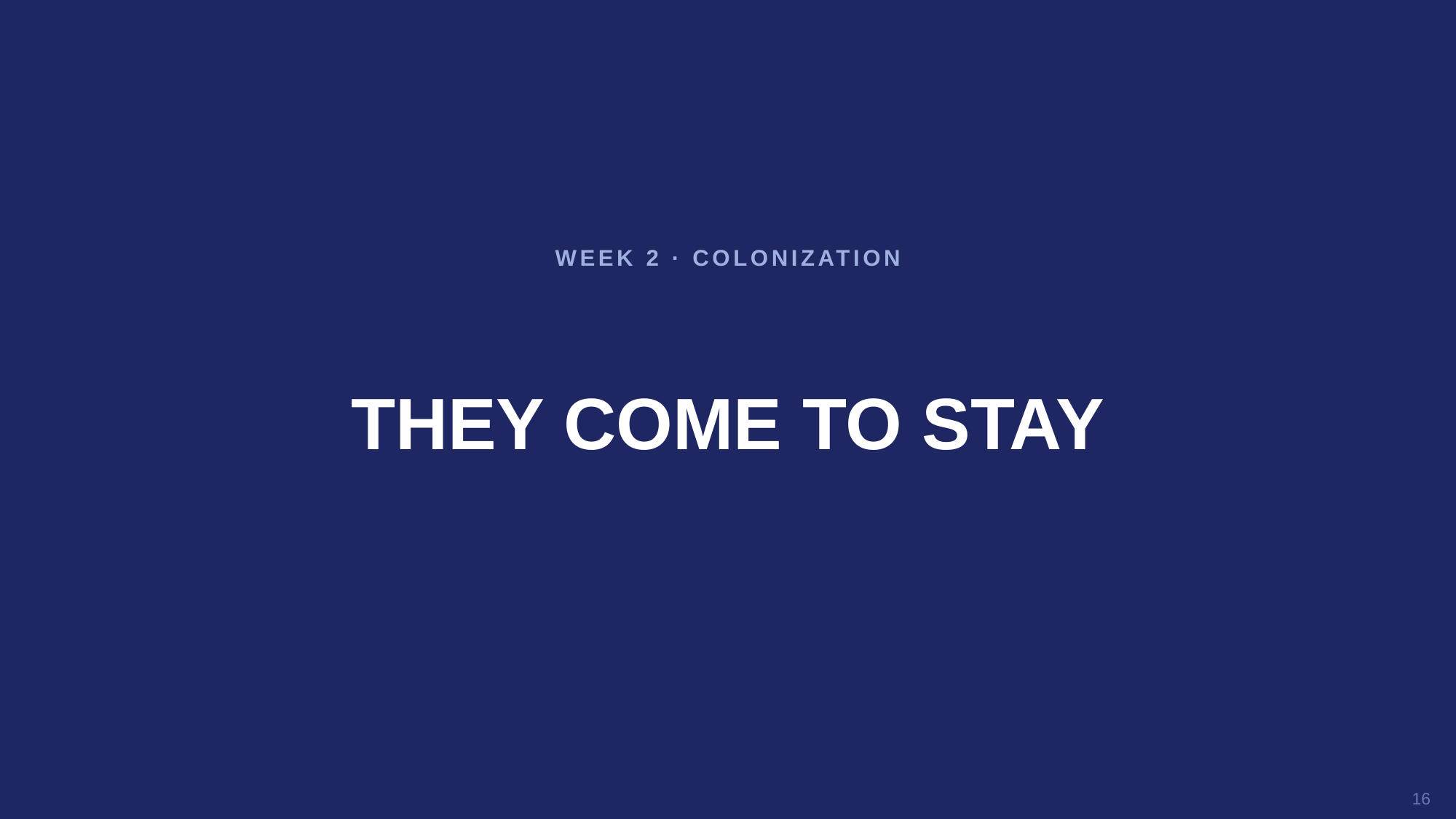

WEEK 2 · COLONIZATION
THEY COME TO STAY
16